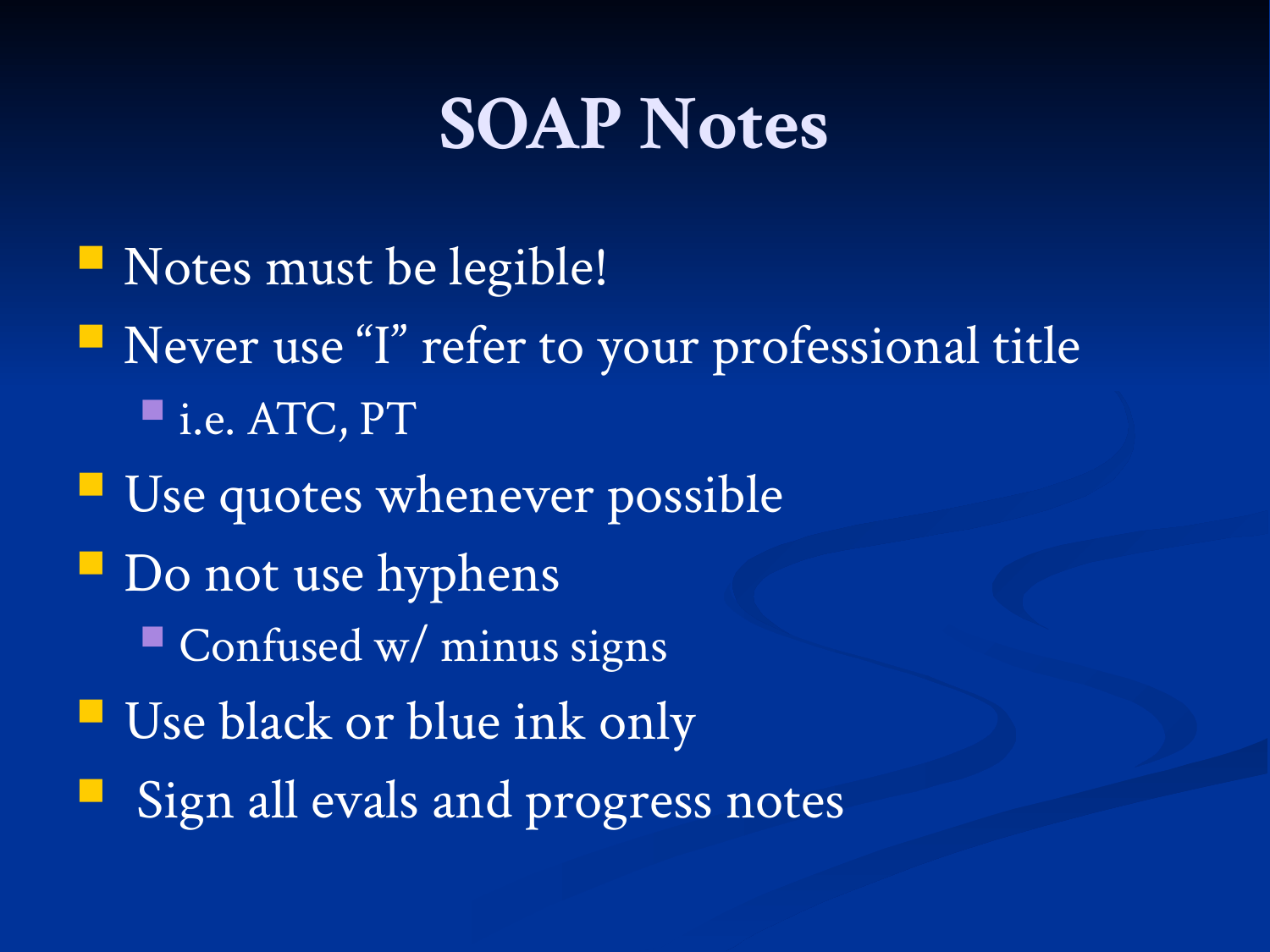

# SOAP Notes
Notes must be legible!
Never use “I” refer to your professional title
i.e. ATC, PT
Use quotes whenever possible
Do not use hyphens
Confused w/ minus signs
Use black or blue ink only
 Sign all evals and progress notes